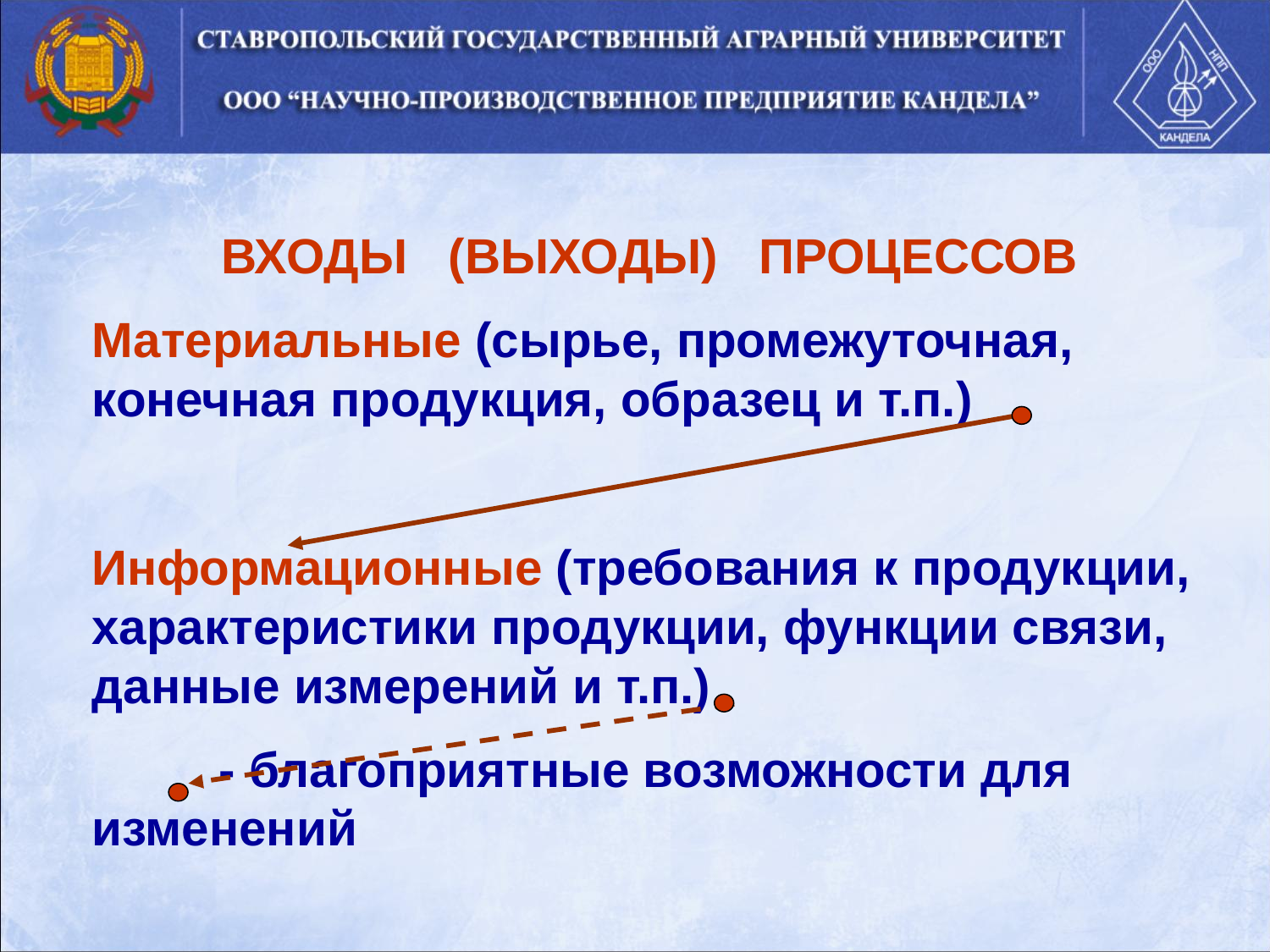

ВХОДЫ   (ВЫХОДЫ)   ПРОЦЕССОВ
Материальные (сырье, промежуточная, конечная продукция, образец и т.п.)

Информационные (требования к продукции, характеристики продукции, функции связи, данные измерений и т.п.)
	- благоприятные возможности для изменений